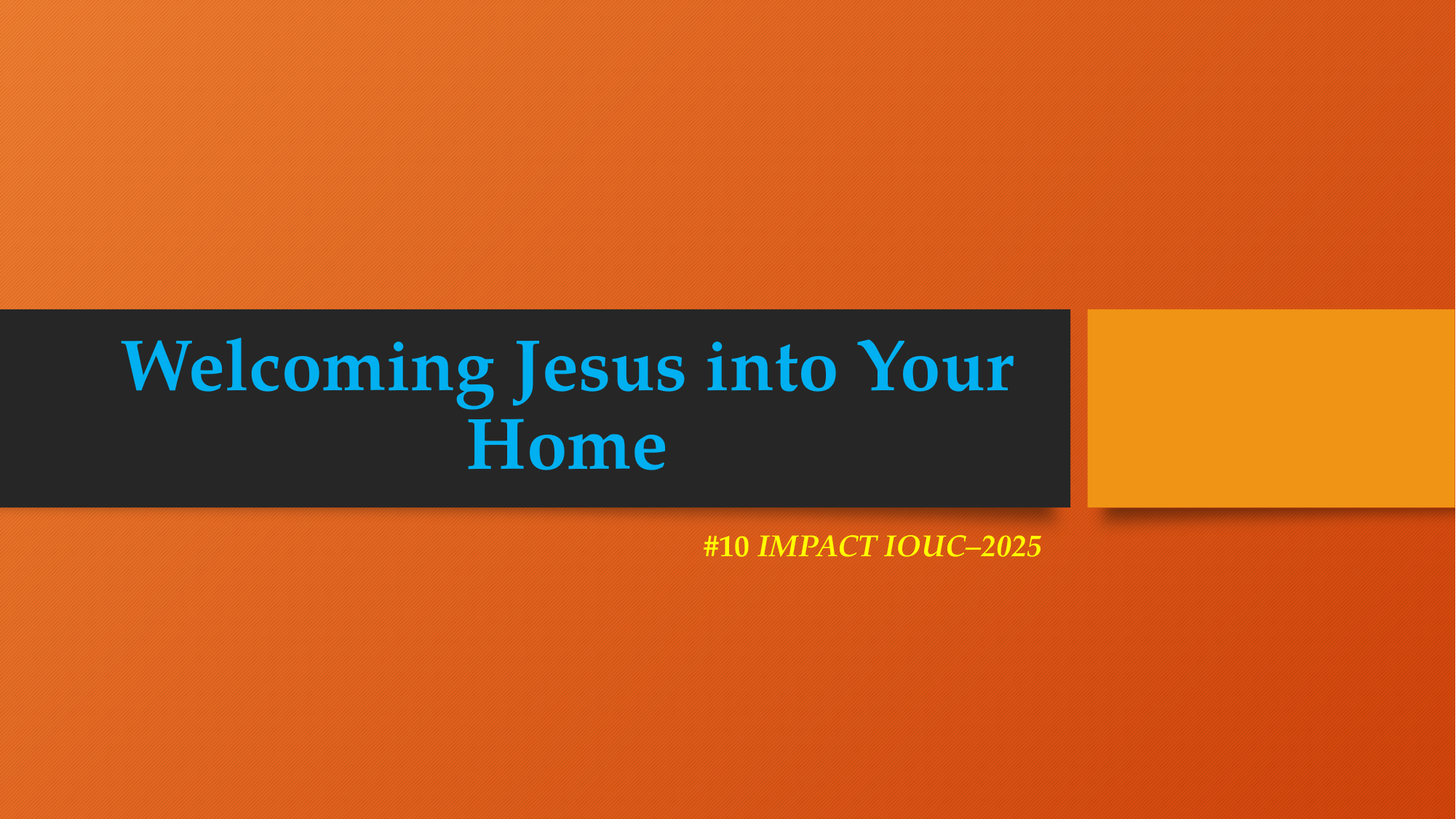

# Welcoming Jesus into Your Home
#10 IMPACT IOUC–2025